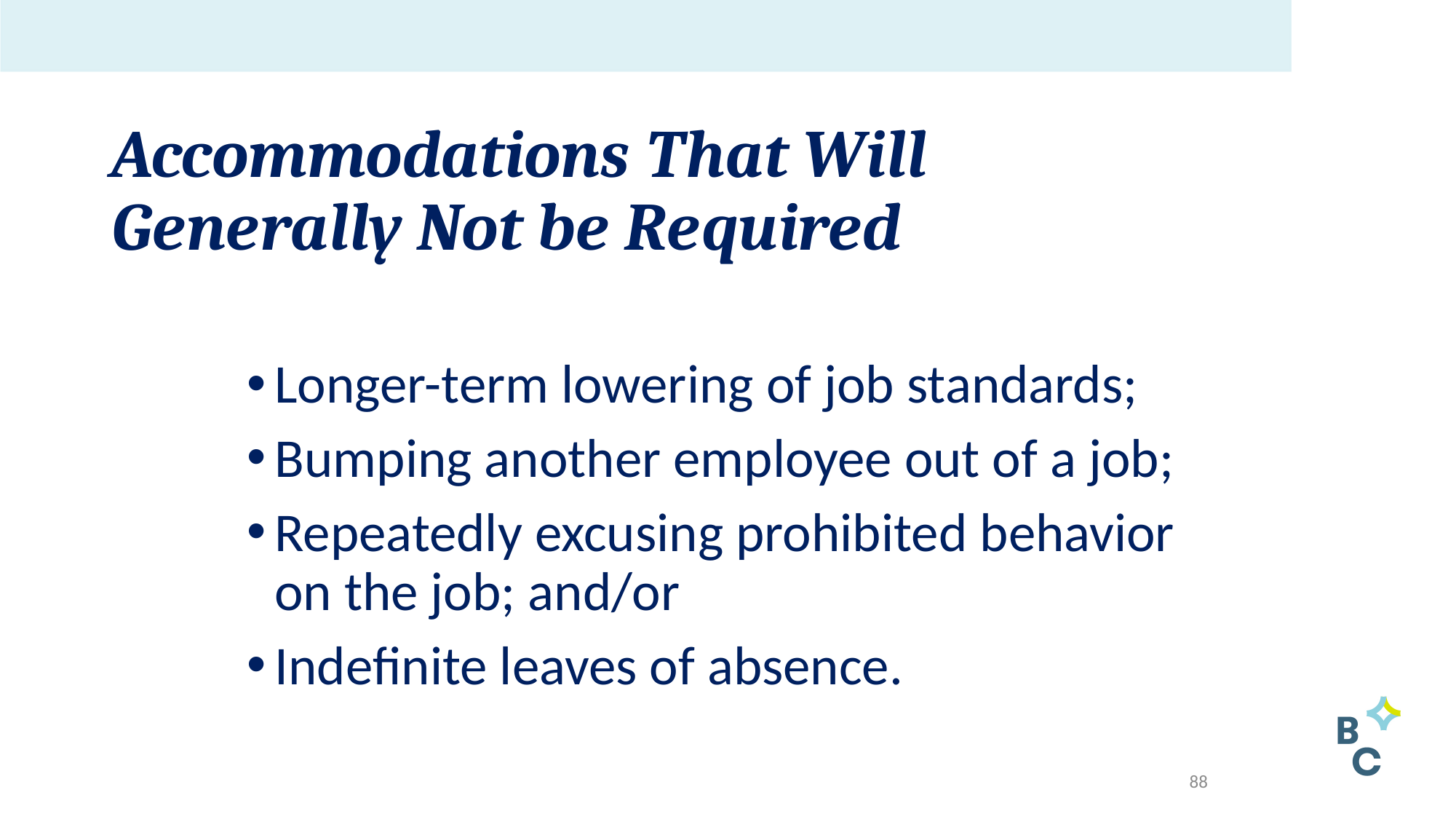

# Accommodations That Will Generally Not be Required
Longer-term lowering of job standards;
Bumping another employee out of a job;
Repeatedly excusing prohibited behavior on the job; and/or
Indefinite leaves of absence.

88